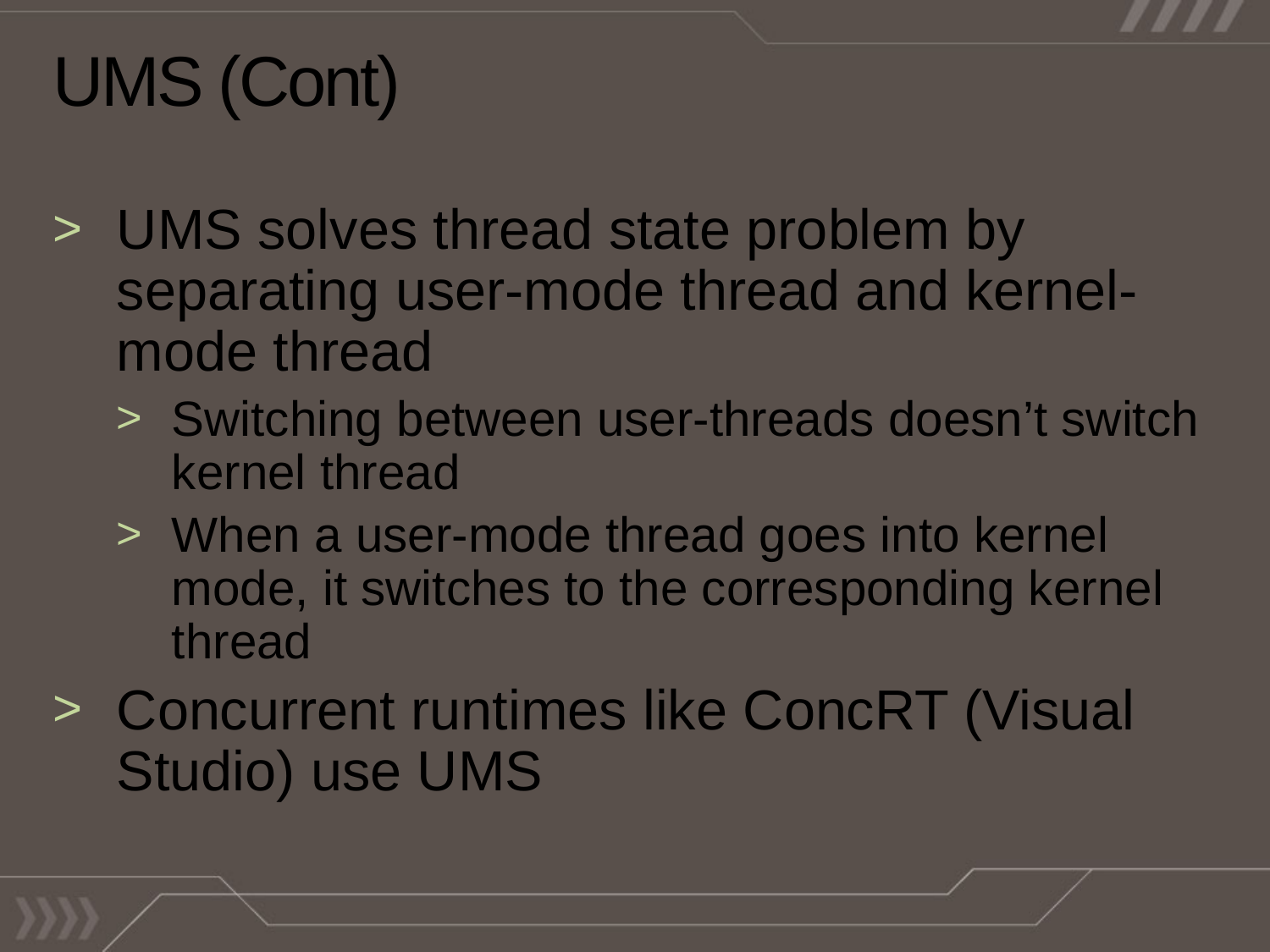

# UMS (Cont)
UMS solves thread state problem by separating user-mode thread and kernel-mode thread
Switching between user-threads doesn’t switch kernel thread
When a user-mode thread goes into kernel mode, it switches to the corresponding kernel thread
Concurrent runtimes like ConcRT (Visual Studio) use UMS